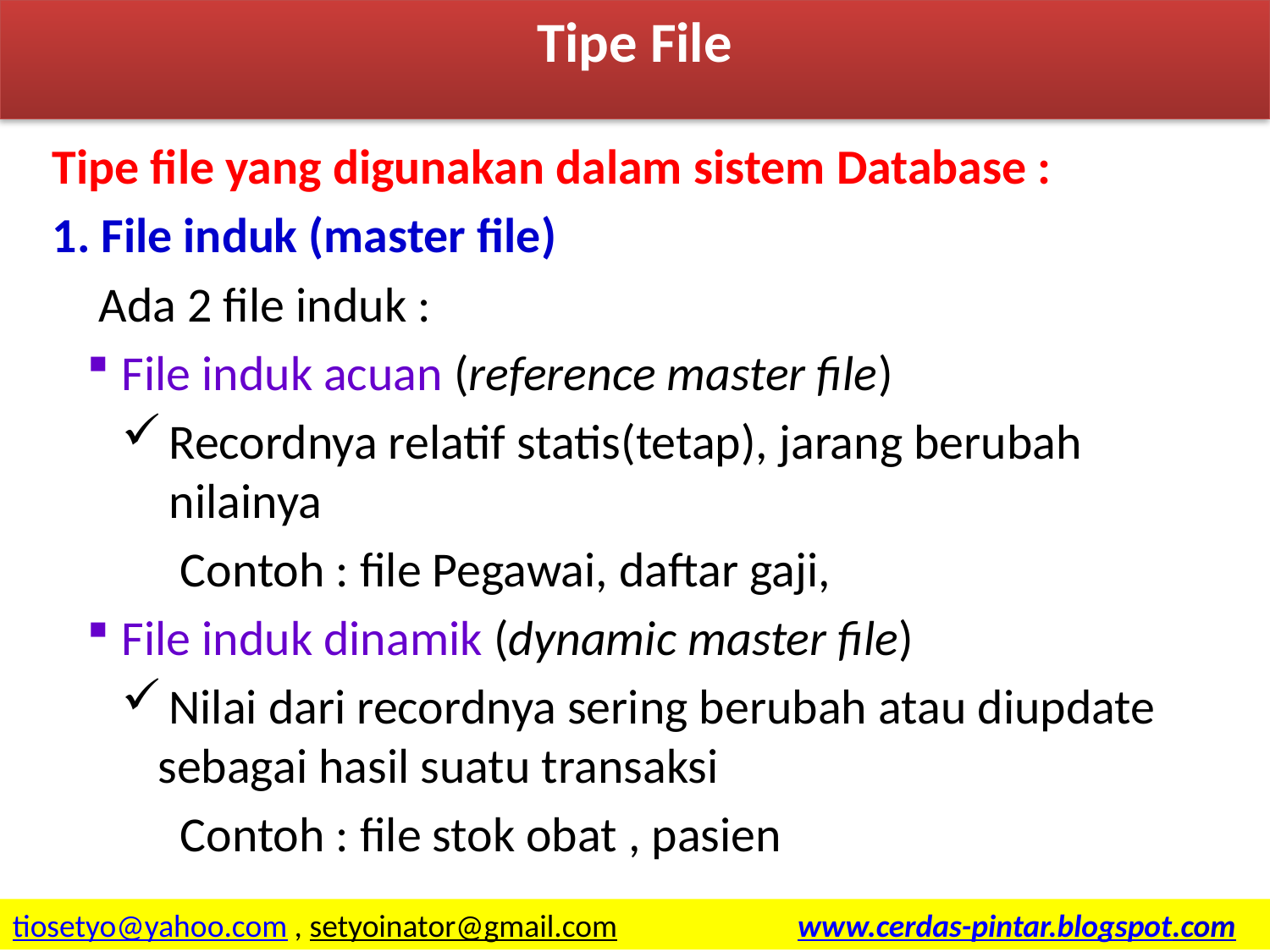

Tipe File
Tipe file yang digunakan dalam sistem Database :
1. File induk (master file)
Ada 2 file induk :
File induk acuan (reference master file)
Recordnya relatif statis(tetap), jarang berubah nilainya
 Contoh : file Pegawai, daftar gaji,
File induk dinamik (dynamic master file)
 Nilai dari recordnya sering berubah atau diupdate sebagai hasil suatu transaksi
 Contoh : file stok obat , pasien

3/31/2015
17
tiosetyo@yahoo.com , setyoinator@gmail.com                         www.cerdas-pintar.blogspot.com